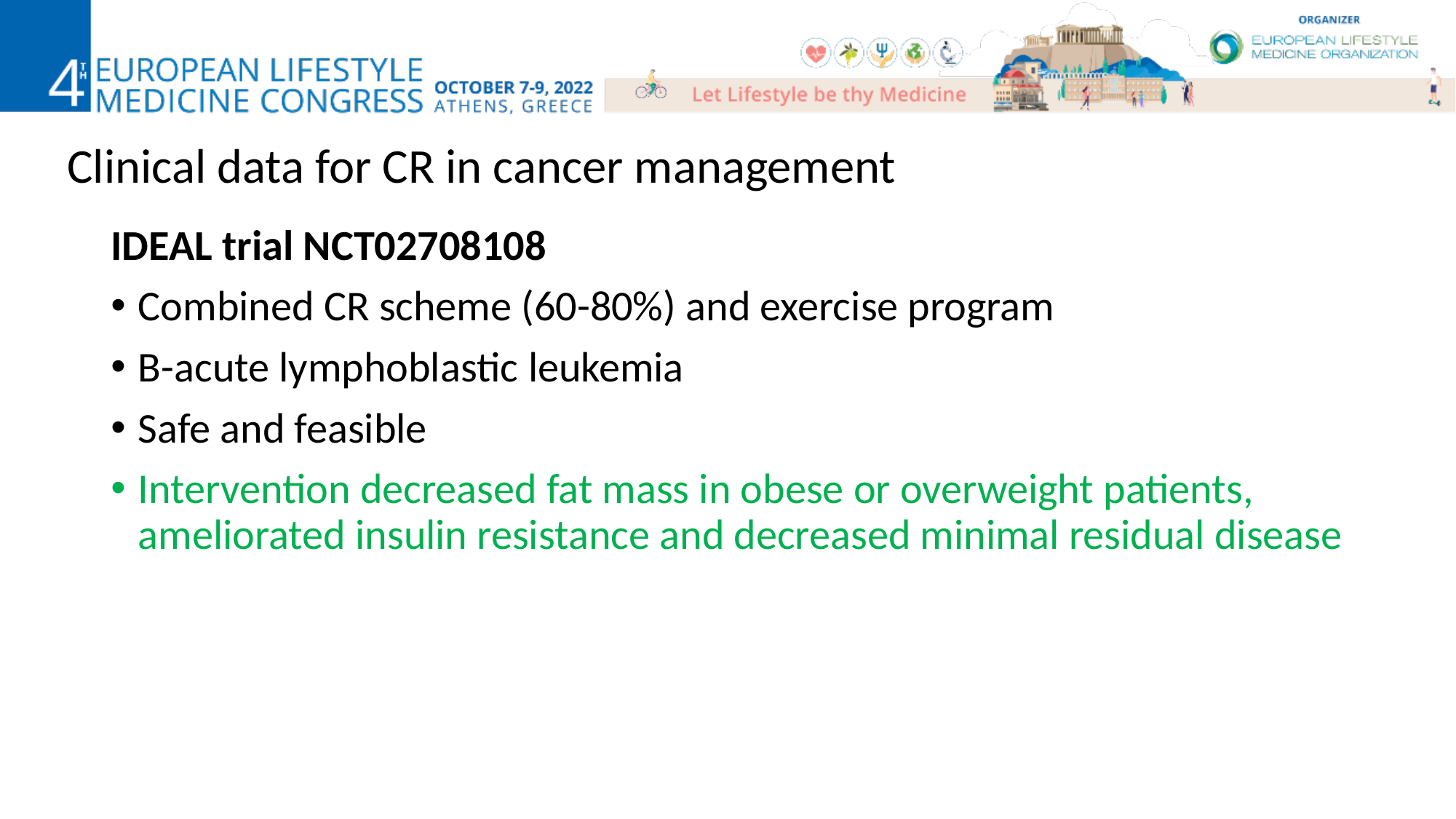

Clinical data for CR in cancer management
IDEAL trial NCT02708108
Combined CR scheme (60-80%) and exercise program
B-acute lymphoblastic leukemia
Safe and feasible
Intervention decreased fat mass in obese or overweight patients, ameliorated insulin resistance and decreased minimal residual disease